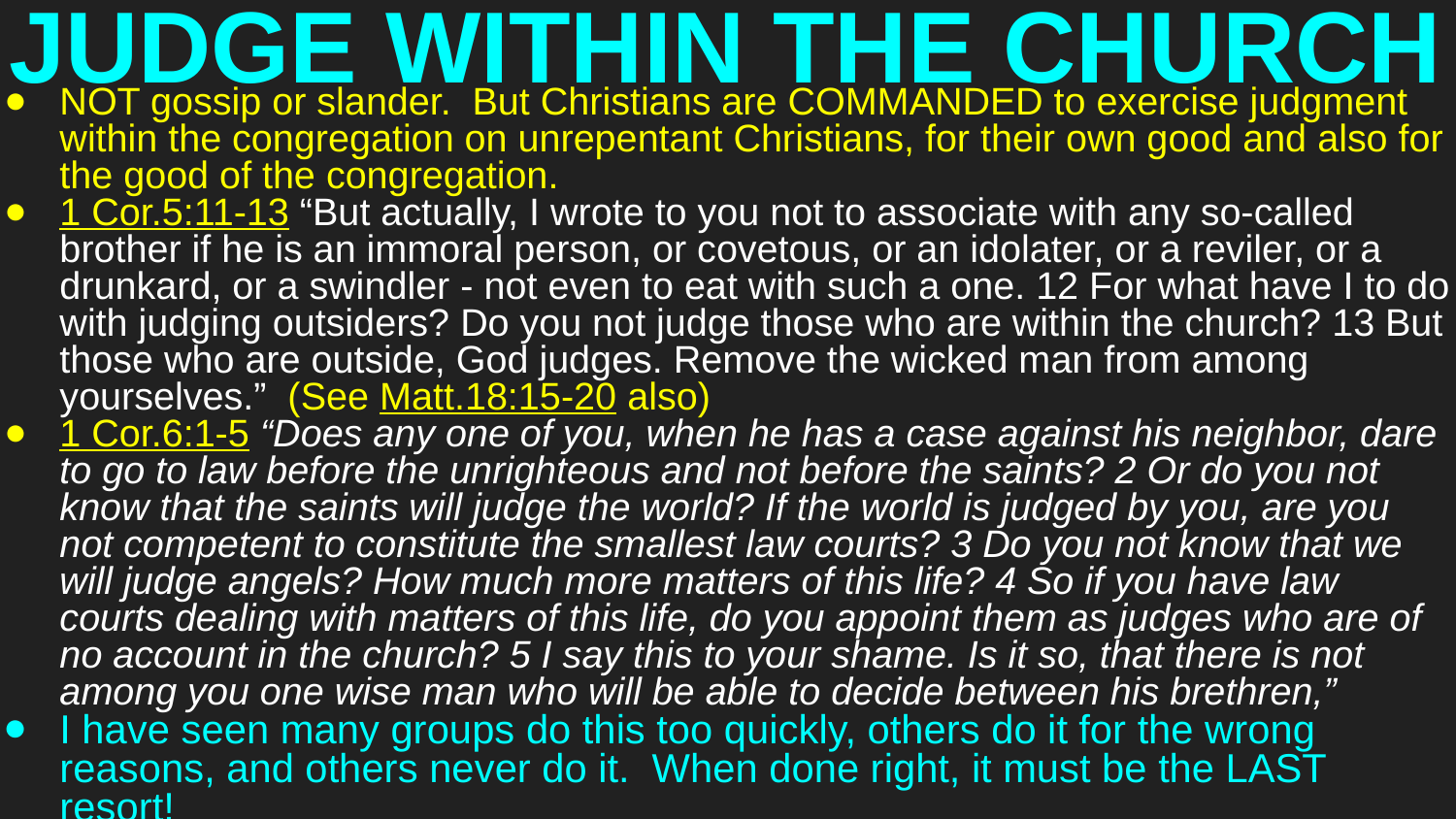

# JUDGE WITHIN THE CHURCH
NOT gossip or slander.  But Christians are COMMANDED to exercise judgment within the congregation on unrepentant Christians, for their own good and also for the good of the congregation.
1 Cor.5:11-13 “But actually, I wrote to you not to associate with any so-called brother if he is an immoral person, or covetous, or an idolater, or a reviler, or a drunkard, or a swindler - not even to eat with such a one. 12 For what have I to do with judging outsiders? Do you not judge those who are within the church? 13 But those who are outside, God judges. Remove the wicked man from among yourselves.”  (See Matt.18:15-20 also)
1 Cor.6:1-5 “Does any one of you, when he has a case against his neighbor, dare to go to law before the unrighteous and not before the saints? 2 Or do you not know that the saints will judge the world? If the world is judged by you, are you not competent to constitute the smallest law courts? 3 Do you not know that we will judge angels? How much more matters of this life? 4 So if you have law courts dealing with matters of this life, do you appoint them as judges who are of no account in the church? 5 I say this to your shame. Is it so, that there is not among you one wise man who will be able to decide between his brethren,”
I have seen many groups do this too quickly, others do it for the wrong reasons, and others never do it.  When done right, it must be the LAST resort!